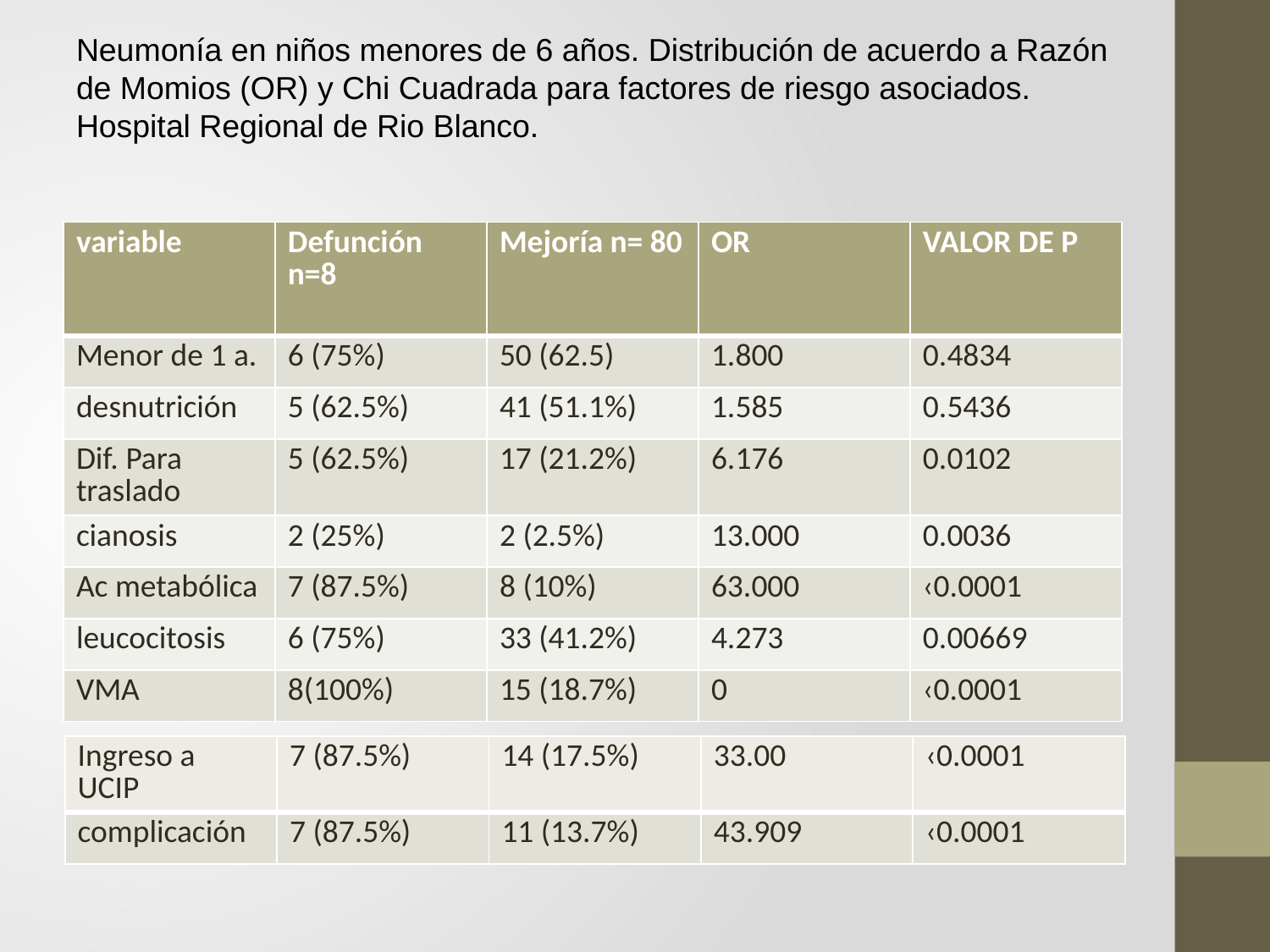

# Neumonía en niños menores de 6 años. Distribución de acuerdo a Razón de Momios (OR) y Chi Cuadrada para factores de riesgo asociados. Hospital Regional de Rio Blanco.
| variable | Defunción n=8 | Mejoría n= 80 | OR | VALOR DE P |
| --- | --- | --- | --- | --- |
| Menor de 1 a. | 6 (75%) | 50 (62.5) | 1.800 | 0.4834 |
| desnutrición | 5 (62.5%) | 41 (51.1%) | 1.585 | 0.5436 |
| Dif. Para traslado | 5 (62.5%) | 17 (21.2%) | 6.176 | 0.0102 |
| cianosis | 2 (25%) | 2 (2.5%) | 13.000 | 0.0036 |
| Ac metabólica | 7 (87.5%) | 8 (10%) | 63.000 | ‹0.0001 |
| leucocitosis | 6 (75%) | 33 (41.2%) | 4.273 | 0.00669 |
| VMA | 8(100%) | 15 (18.7%) | 0 | ‹0.0001 |
| Ingreso a UCIP | 7 (87.5%) | 14 (17.5%) | 33.00 | ‹0.0001 |
| --- | --- | --- | --- | --- |
| complicación | 7 (87.5%) | 11 (13.7%) | 43.909 | ‹0.0001 |